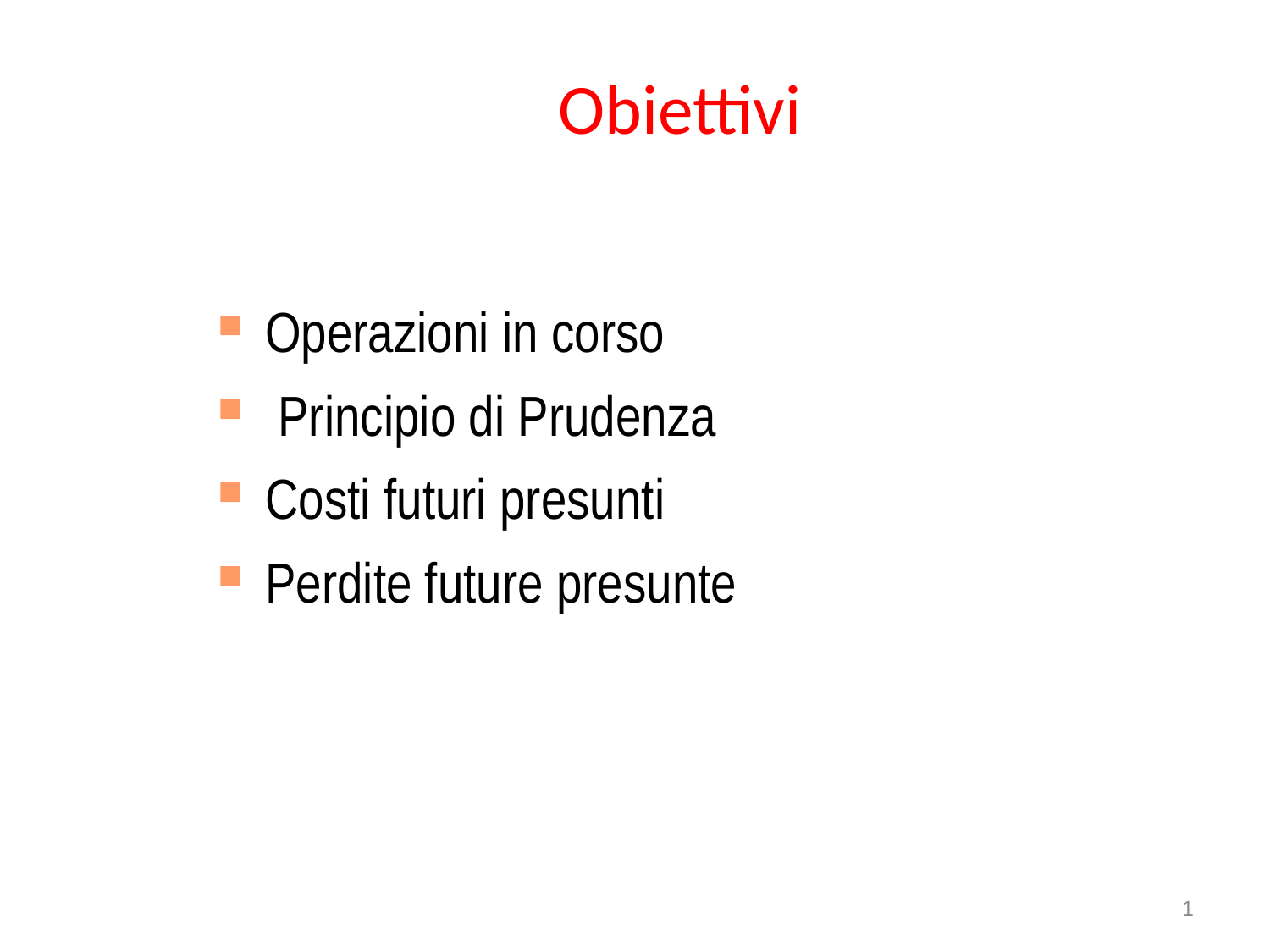

# Obiettivi

Operazioni in corso
 Principio di Prudenza
Costi futuri presunti
Perdite future presunte

1